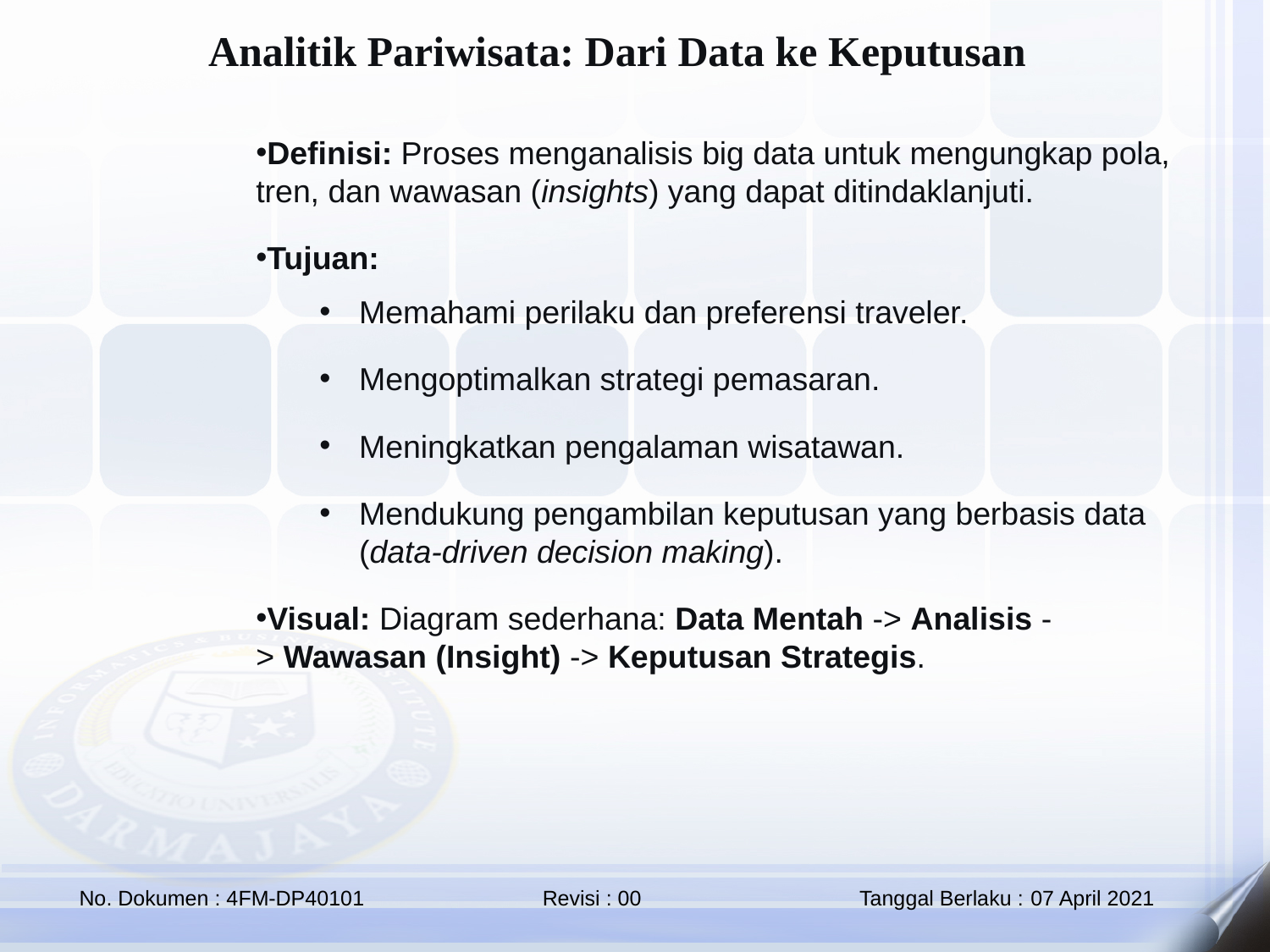

Analitik Pariwisata: Dari Data ke Keputusan
Definisi: Proses menganalisis big data untuk mengungkap pola, tren, dan wawasan (insights) yang dapat ditindaklanjuti.
Tujuan:
Memahami perilaku dan preferensi traveler.
Mengoptimalkan strategi pemasaran.
Meningkatkan pengalaman wisatawan.
Mendukung pengambilan keputusan yang berbasis data (data-driven decision making).
Visual: Diagram sederhana: Data Mentah -> Analisis -> Wawasan (Insight) -> Keputusan Strategis.